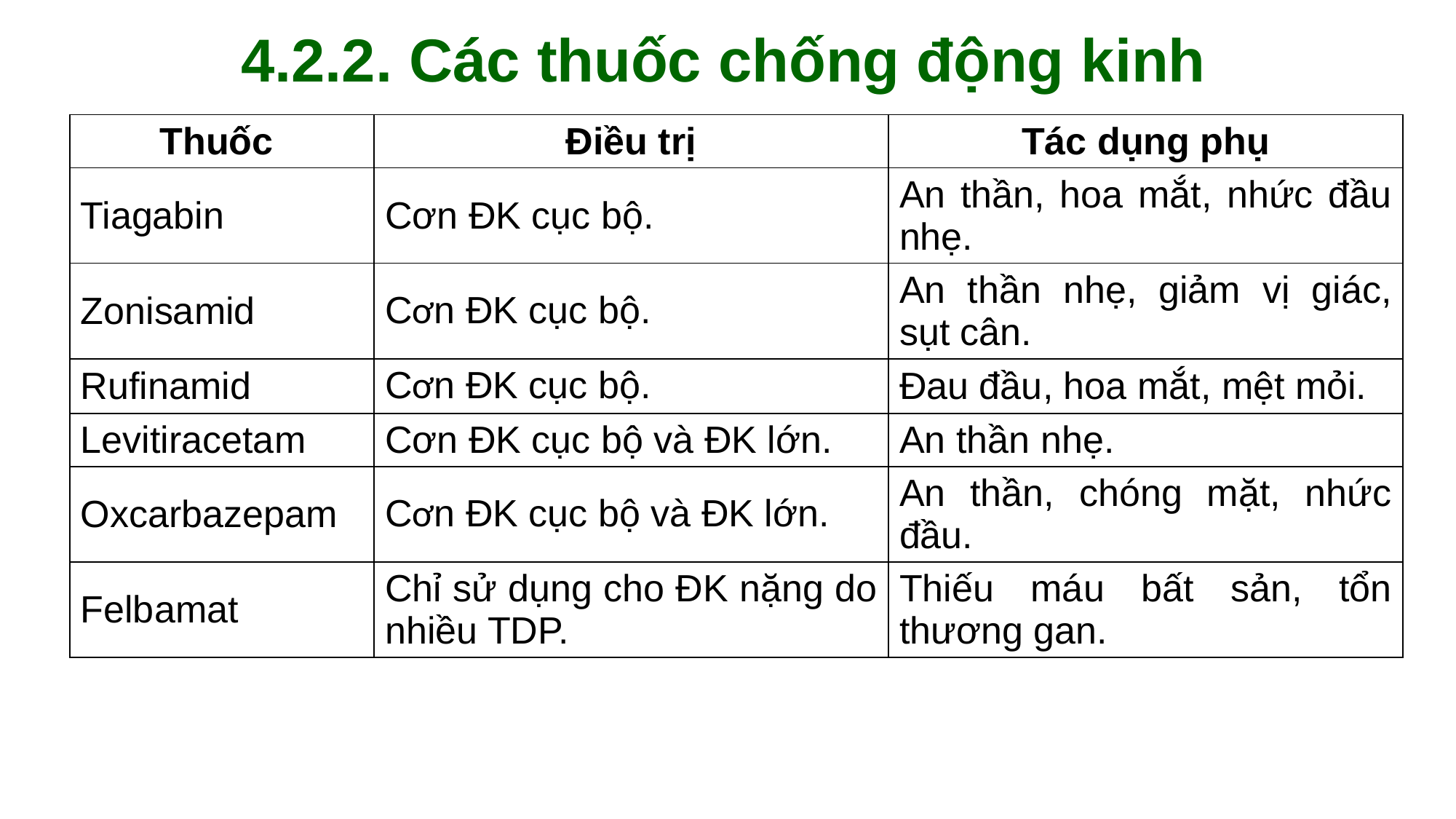

4.2.2. Các thuốc chống động kinh
| Thuốc | Điều trị | Tác dụng phụ |
| --- | --- | --- |
| Tiagabin | Cơn ĐK cục bộ. | An thần, hoa mắt, nhức đầu nhẹ. |
| Zonisamid | Cơn ĐK cục bộ. | An thần nhẹ, giảm vị giác, sụt cân. |
| Rufinamid | Cơn ĐK cục bộ. | Đau đầu, hoa mắt, mệt mỏi. |
| Levitiracetam | Cơn ĐK cục bộ và ĐK lớn. | An thần nhẹ. |
| Oxcarbazepam | Cơn ĐK cục bộ và ĐK lớn. | An thần, chóng mặt, nhức đầu. |
| Felbamat | Chỉ sử dụng cho ĐK nặng do nhiều TDP. | Thiếu máu bất sản, tổn thương gan. |